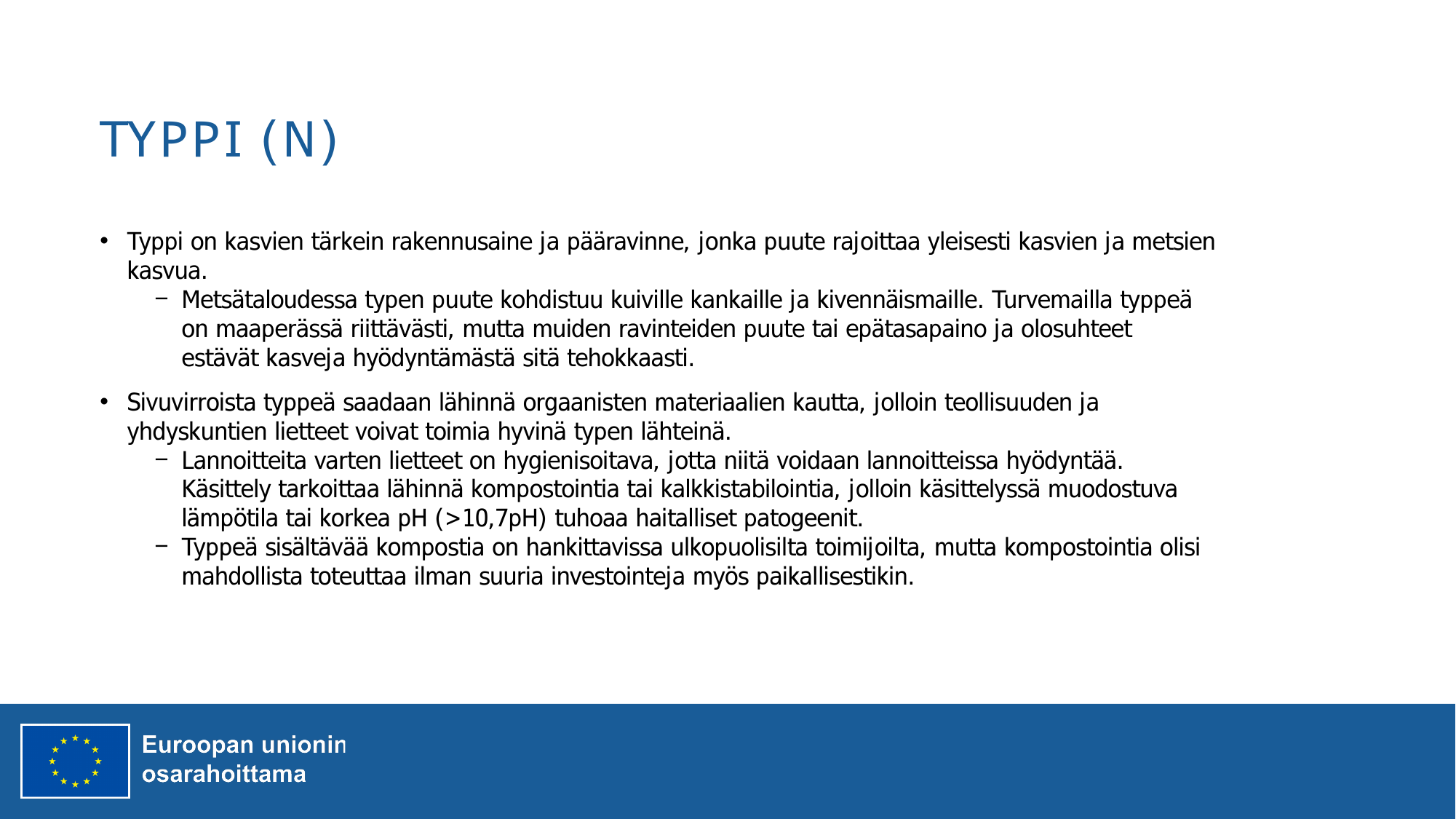

# TYPPI (N)
Typpi on kasvien tärkein rakennusaine ja pääravinne, jonka puute rajoittaa yleisesti kasvien ja metsien kasvua.
Metsätaloudessa typen puute kohdistuu kuiville kankaille ja kivennäismaille. Turvemailla typpeä on maaperässä riittävästi, mutta muiden ravinteiden puute tai epätasapaino ja olosuhteet estävät kasveja hyödyntämästä sitä tehokkaasti.
Sivuvirroista typpeä saadaan lähinnä orgaanisten materiaalien kautta, jolloin teollisuuden ja yhdyskuntien lietteet voivat toimia hyvinä typen lähteinä.
Lannoitteita varten lietteet on hygienisoitava, jotta niitä voidaan lannoitteissa hyödyntää. Käsittely tarkoittaa lähinnä kompostointia tai kalkkistabilointia, jolloin käsittelyssä muodostuva lämpötila tai korkea pH (>10,7pH) tuhoaa haitalliset patogeenit.
Typpeä sisältävää kompostia on hankittavissa ulkopuolisilta toimijoilta, mutta kompostointia olisi mahdollista toteuttaa ilman suuria investointeja myös paikallisestikin.